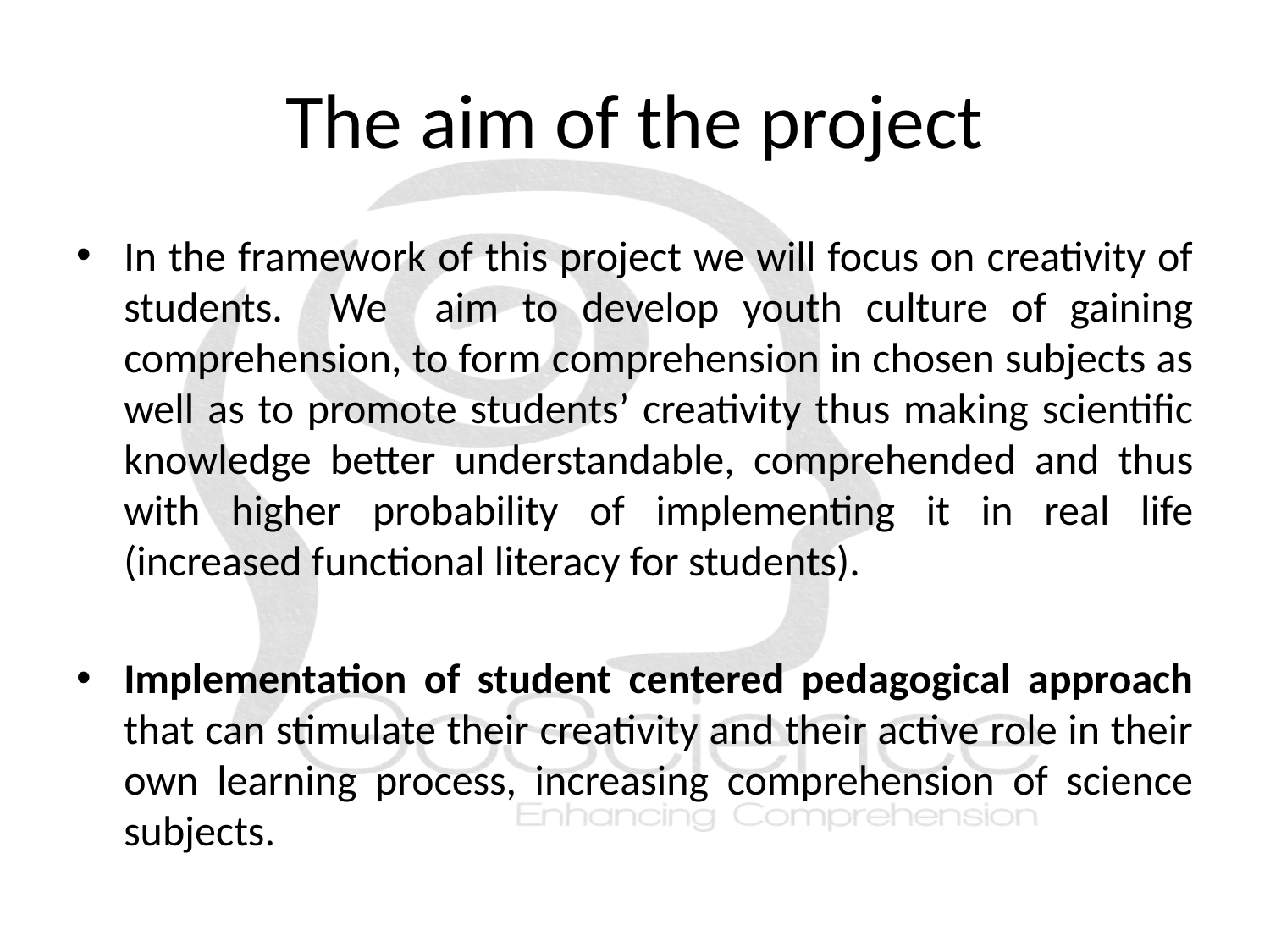

# The aim of the project
In the framework of this project we will focus on creativity of students.  We  aim to develop youth culture of gaining comprehension, to form comprehension in chosen subjects as well as to promote students’ creativity thus making scientific knowledge better understandable, comprehended and thus with higher probability of implementing it in real life (increased functional literacy for students).

Implementation of student centered pedagogical approach that can stimulate their creativity and their active role in their own learning process, increasing comprehension of science subjects.